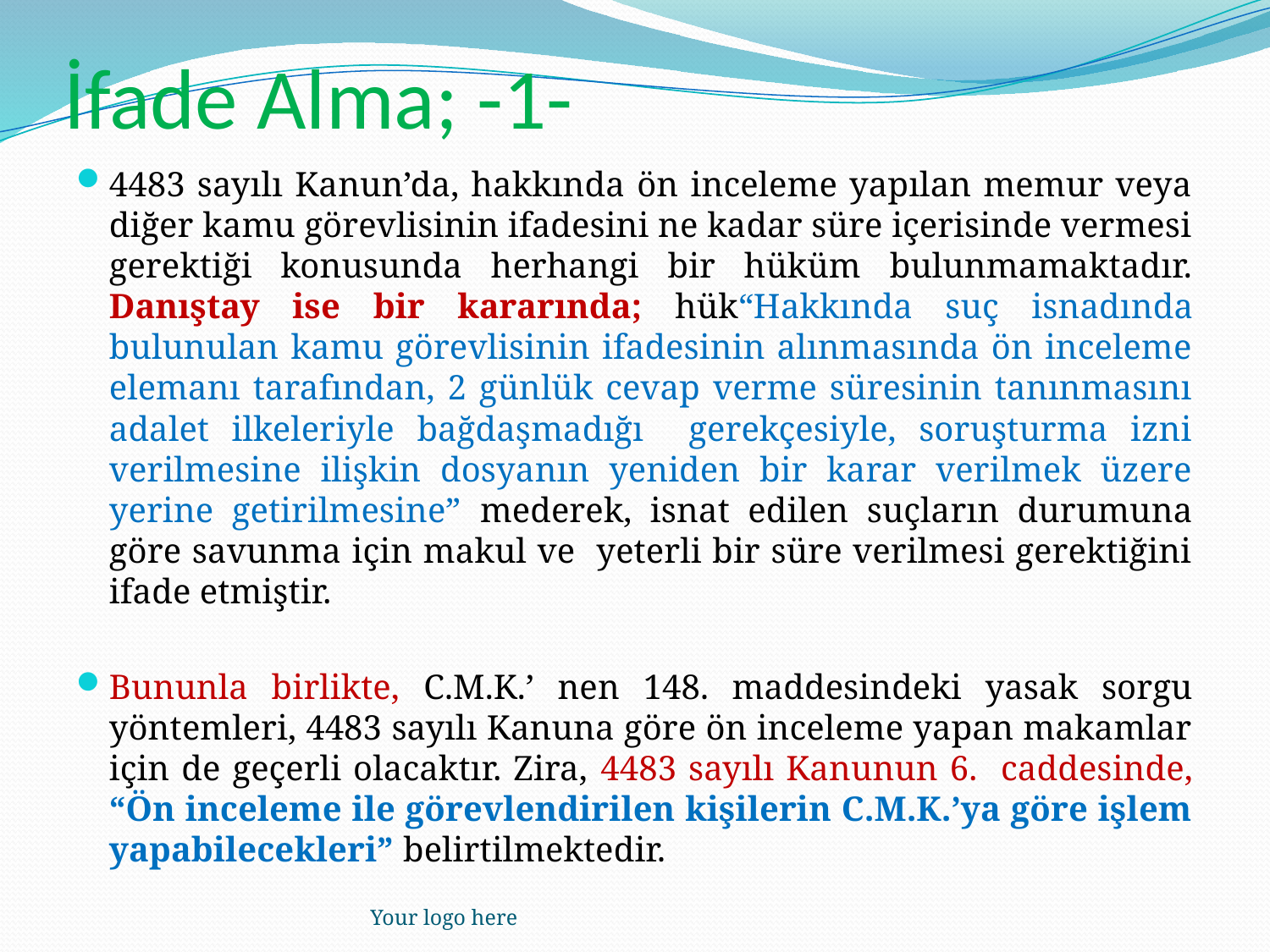

# İfade Alma; -1-
4483 sayılı Kanun’da, hakkında ön inceleme yapılan memur veya diğer kamu görevlisinin ifadesini ne kadar süre içerisinde vermesi gerektiği konusunda herhangi bir hüküm bulunmamaktadır. Danıştay ise bir kararında; hük“Hakkında suç isnadında bulunulan kamu görevlisinin ifadesinin alınmasında ön inceleme elemanı tarafından, 2 günlük cevap verme süresinin tanınmasını adalet ilkeleriyle bağdaşmadığı  gerekçesiyle, soruşturma izni verilmesine ilişkin dosyanın yeniden bir karar verilmek üzere yerine getirilmesine” mederek, isnat edilen suçların durumuna göre savunma için makul ve  yeterli bir süre verilmesi gerektiğini ifade etmiştir.

Bununla birlikte, C.M.K.’ nen 148. maddesindeki yasak sorgu yöntemleri, 4483 sayılı Kanuna göre ön inceleme yapan makamlar için de geçerli olacaktır. Zira, 4483 sayılı Kanunun 6.  caddesinde, “Ön inceleme ile görevlendirilen kişilerin C.M.K.’ya göre işlem yapabilecekleri” belirtilmektedir.
Your logo here